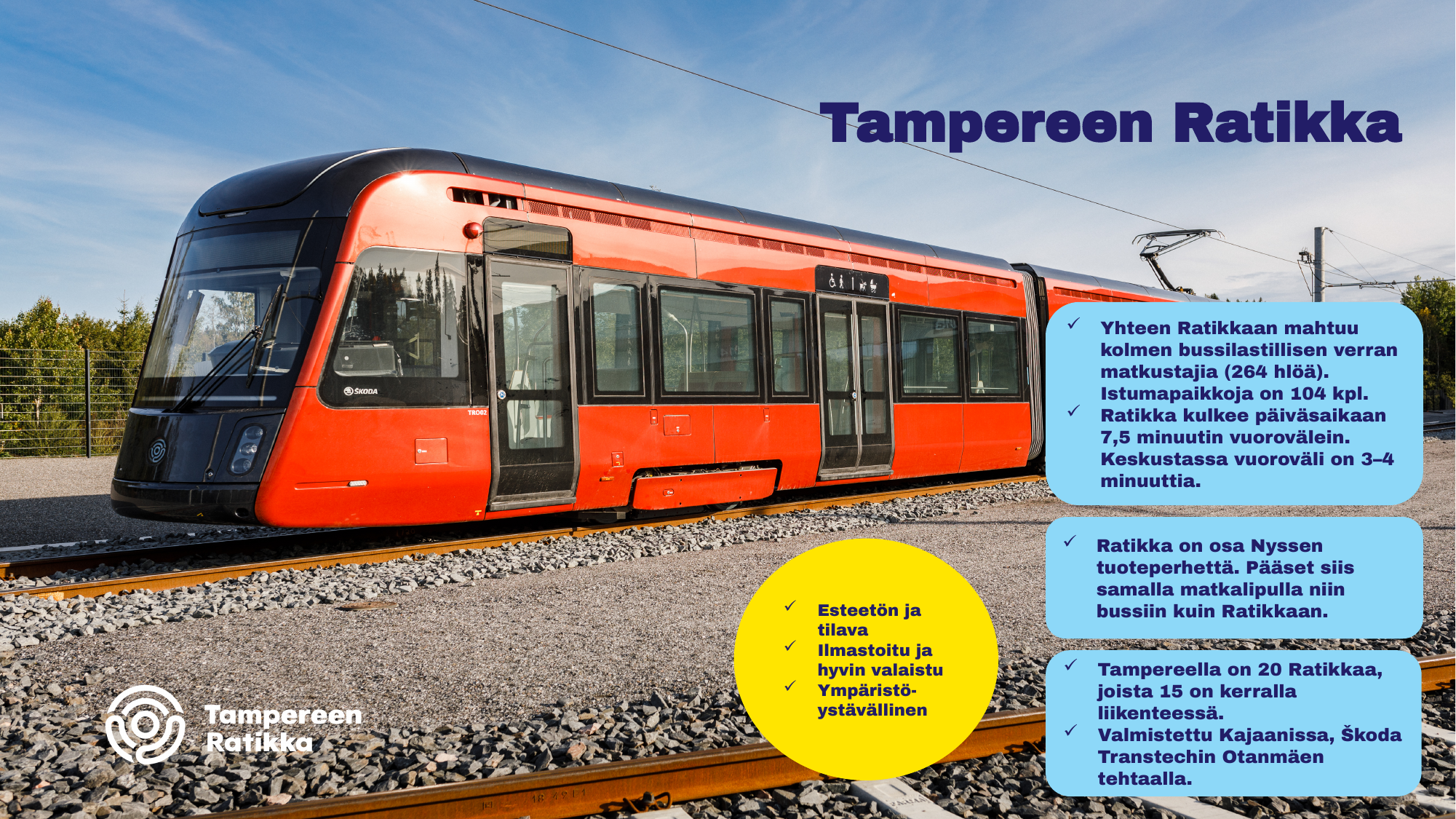

# Tampereen Ratikka
Yhteen Ratikkaan mahtuu kolmen bussilastillisen verran matkustajia (264 hlöä). Istumapaikkoja on 104 kpl.
Ratikka kulkee päiväsaikaan 7,5 minuutin vuorovälein. Keskustassa vuoroväli on 3–4 minuuttia.
Ratikka on osa Nyssen tuoteperhettä. Pääset siis samalla matkalipulla niin bussiin kuin Ratikkaan.
Esteetön ja tilava
Ilmastoitu ja hyvin valaistu
Ympäristö-ystävällinen
Tampereella on 20 Ratikkaa, joista 15 on kerralla liikenteessä.
Valmistettu Kajaanissa, Škoda Transtechin Otanmäen tehtaalla.